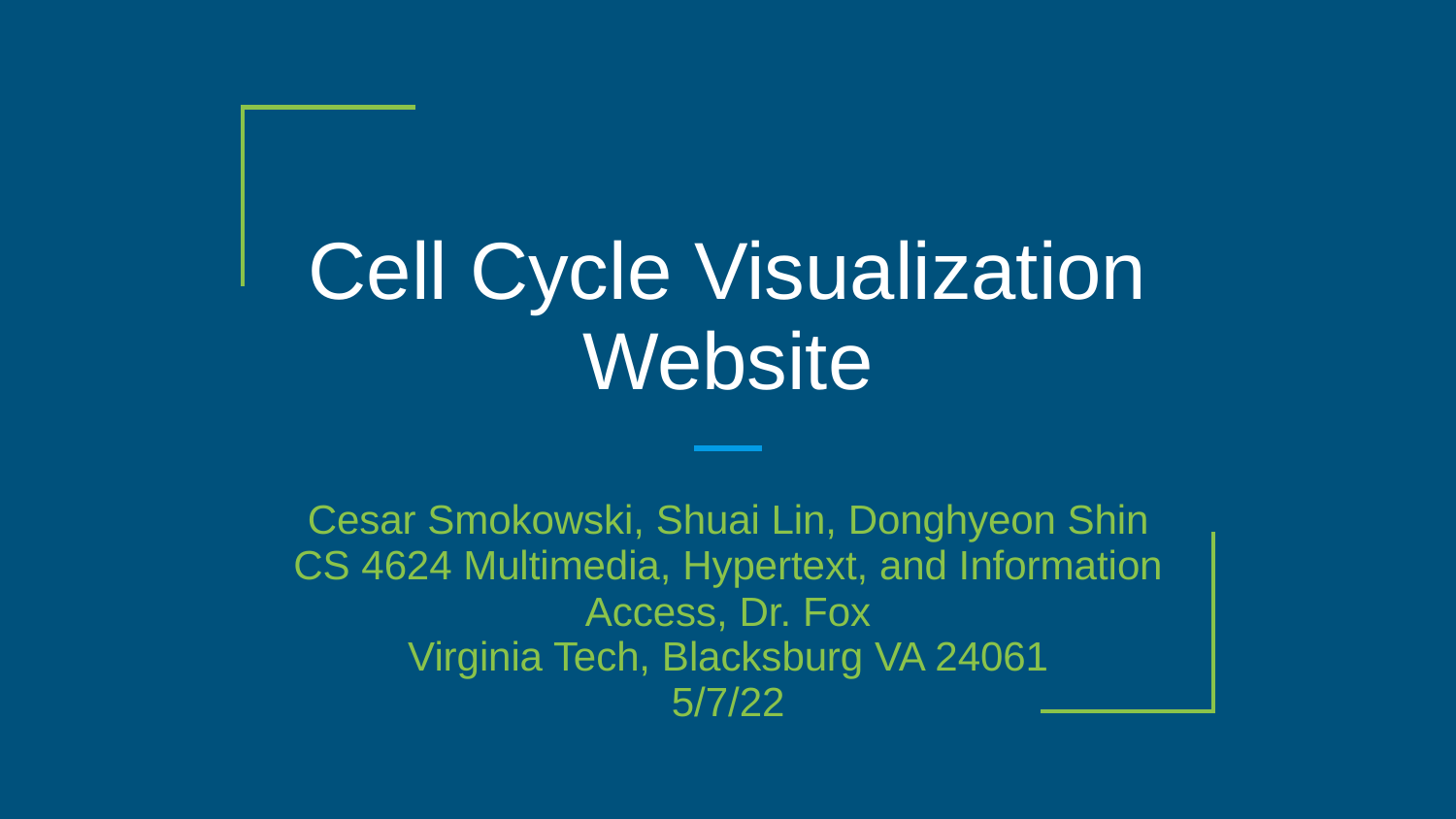

# Cell Cycle Visualization Website
Cesar Smokowski, Shuai Lin, Donghyeon Shin
CS 4624 Multimedia, Hypertext, and Information Access, Dr. Fox
Virginia Tech, Blacksburg VA 24061
5/7/22